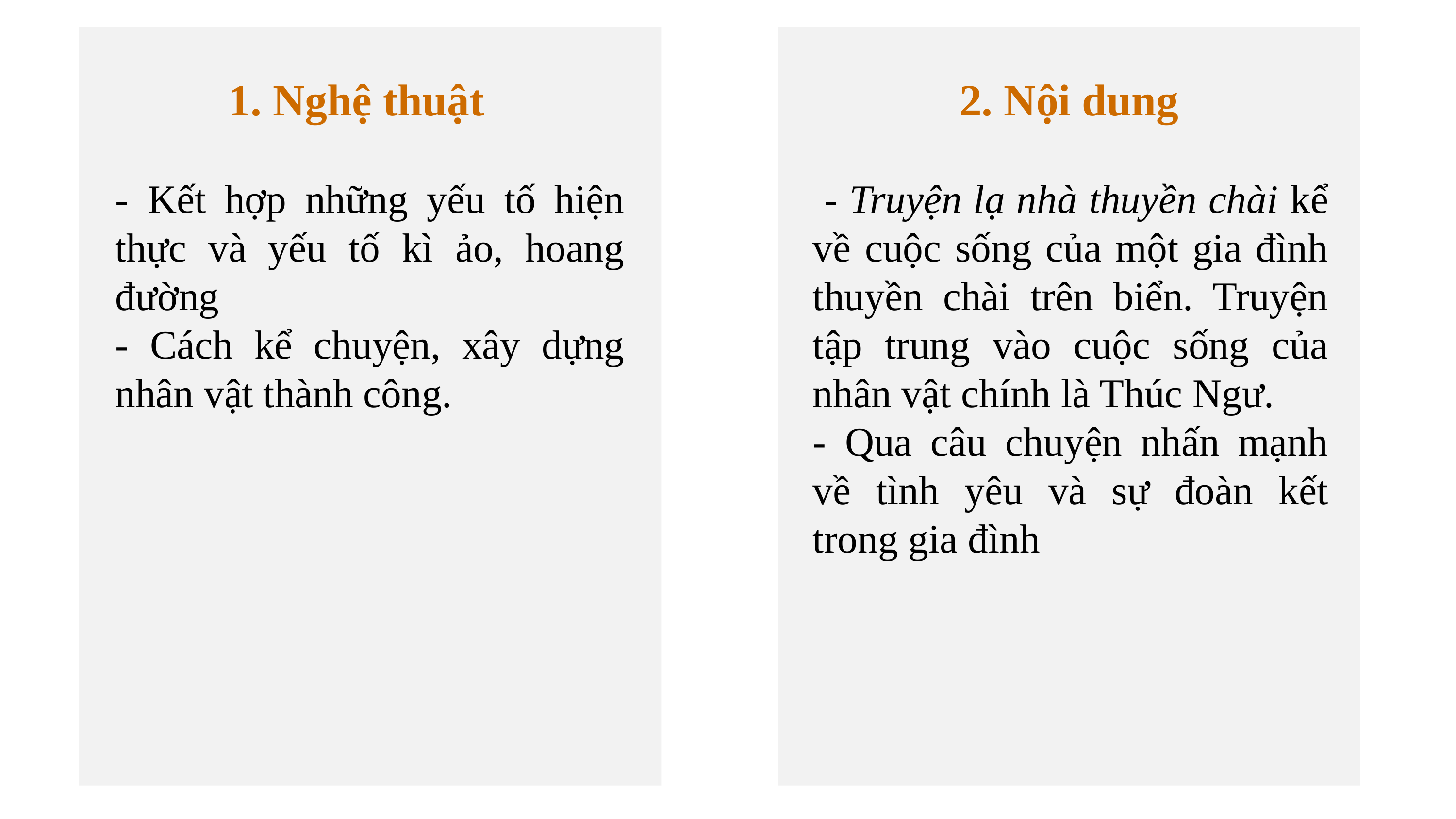

1. Nghệ thuật
2. Nội dung
- Kết hợp những yếu tố hiện thực và yếu tố kì ảo, hoang đường
- Cách kể chuyện, xây dựng nhân vật thành công.
 - Truyện lạ nhà thuyền chài kể về cuộc sống của một gia đình thuyền chài trên biển. Truyện tập trung vào cuộc sống của nhân vật chính là Thúc Ngư.
- Qua câu chuyện nhấn mạnh về tình yêu và sự đoàn kết trong gia đình